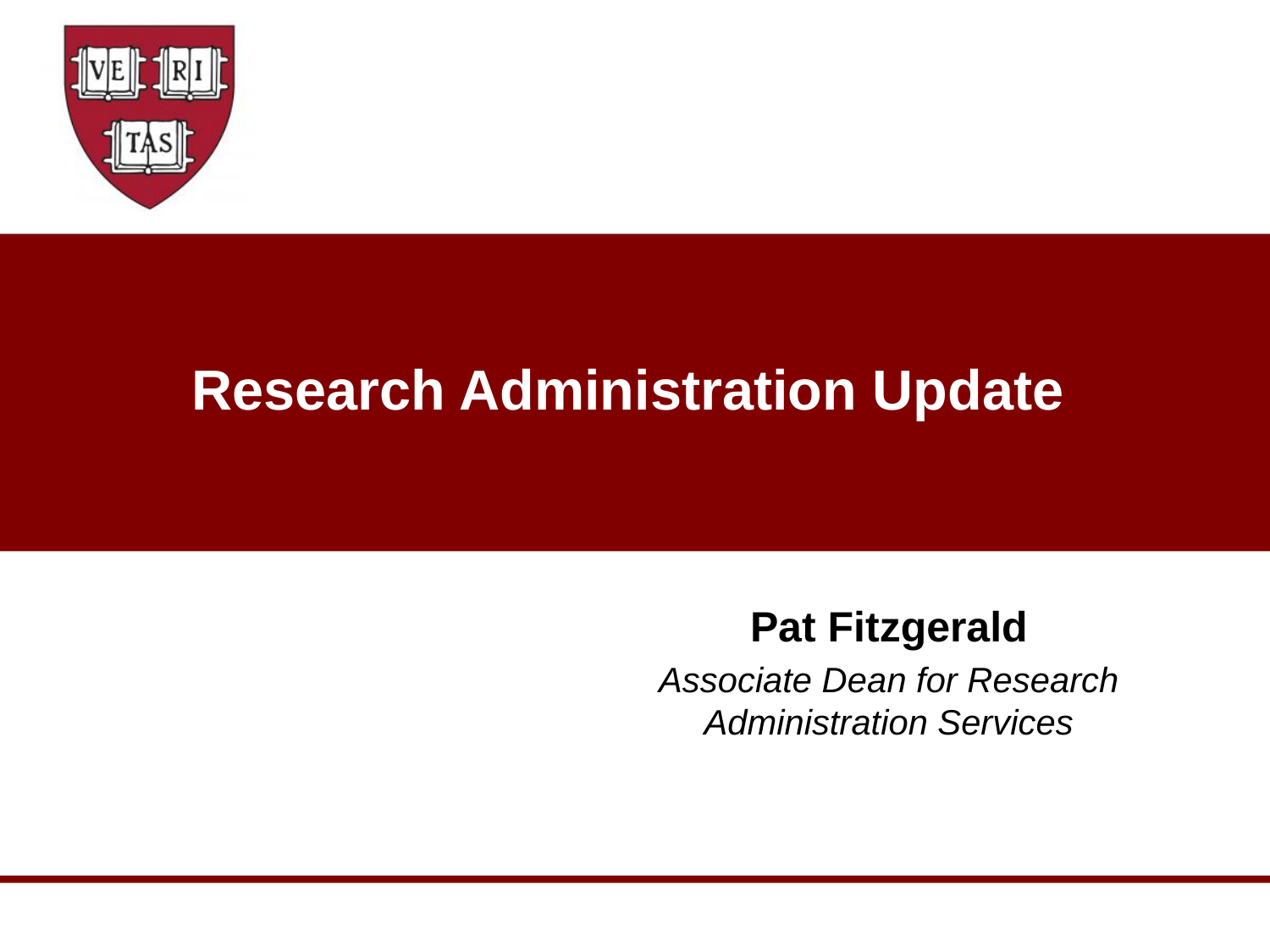

# Research Administration Update
Pat Fitzgerald
Associate Dean for Research Administration Services